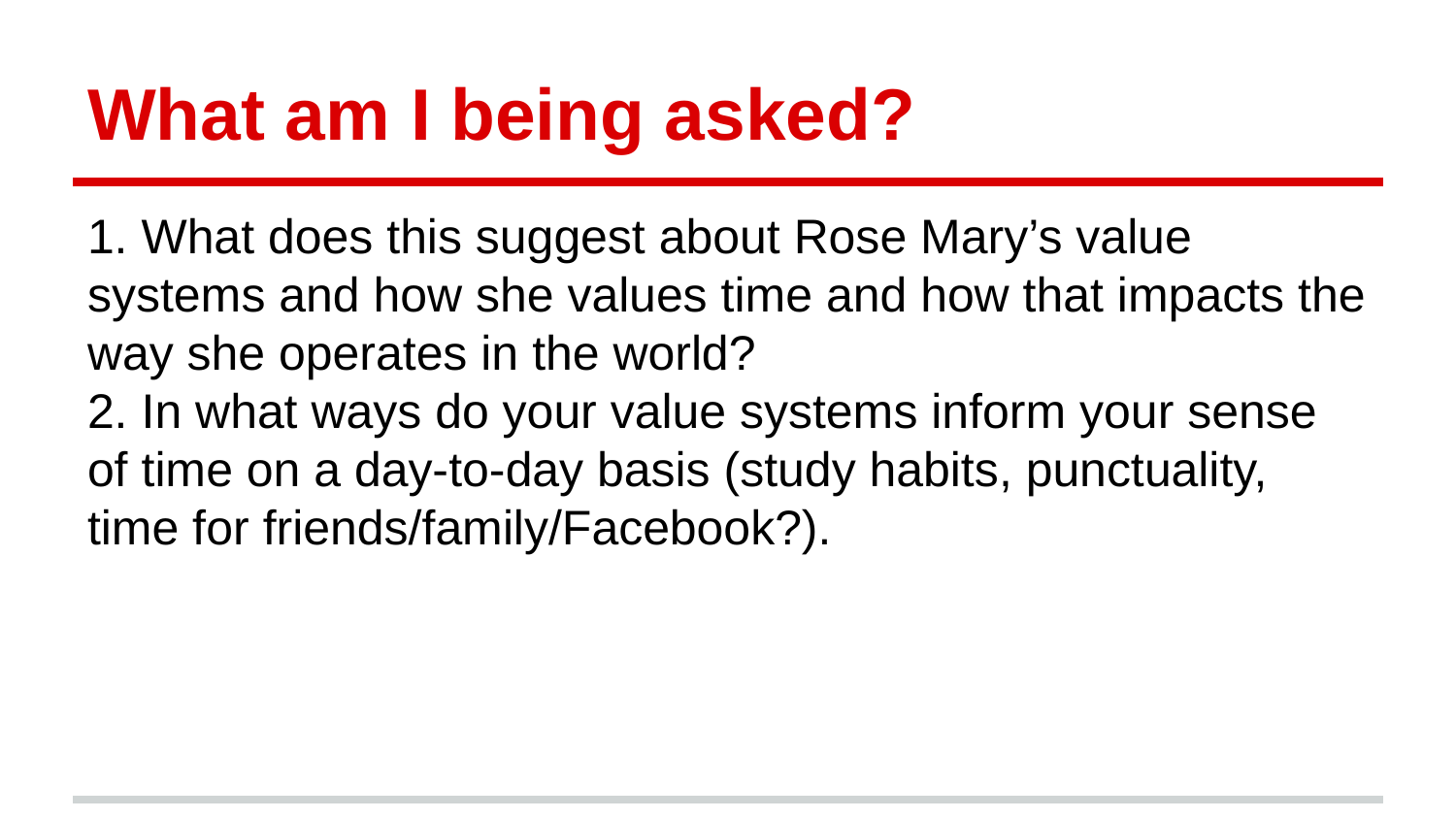

# What am I being asked?
1. What does this suggest about Rose Mary’s value systems and how she values time and how that impacts the way she operates in the world?
2. In what ways do your value systems inform your sense of time on a day-to-day basis (study habits, punctuality, time for friends/family/Facebook?).